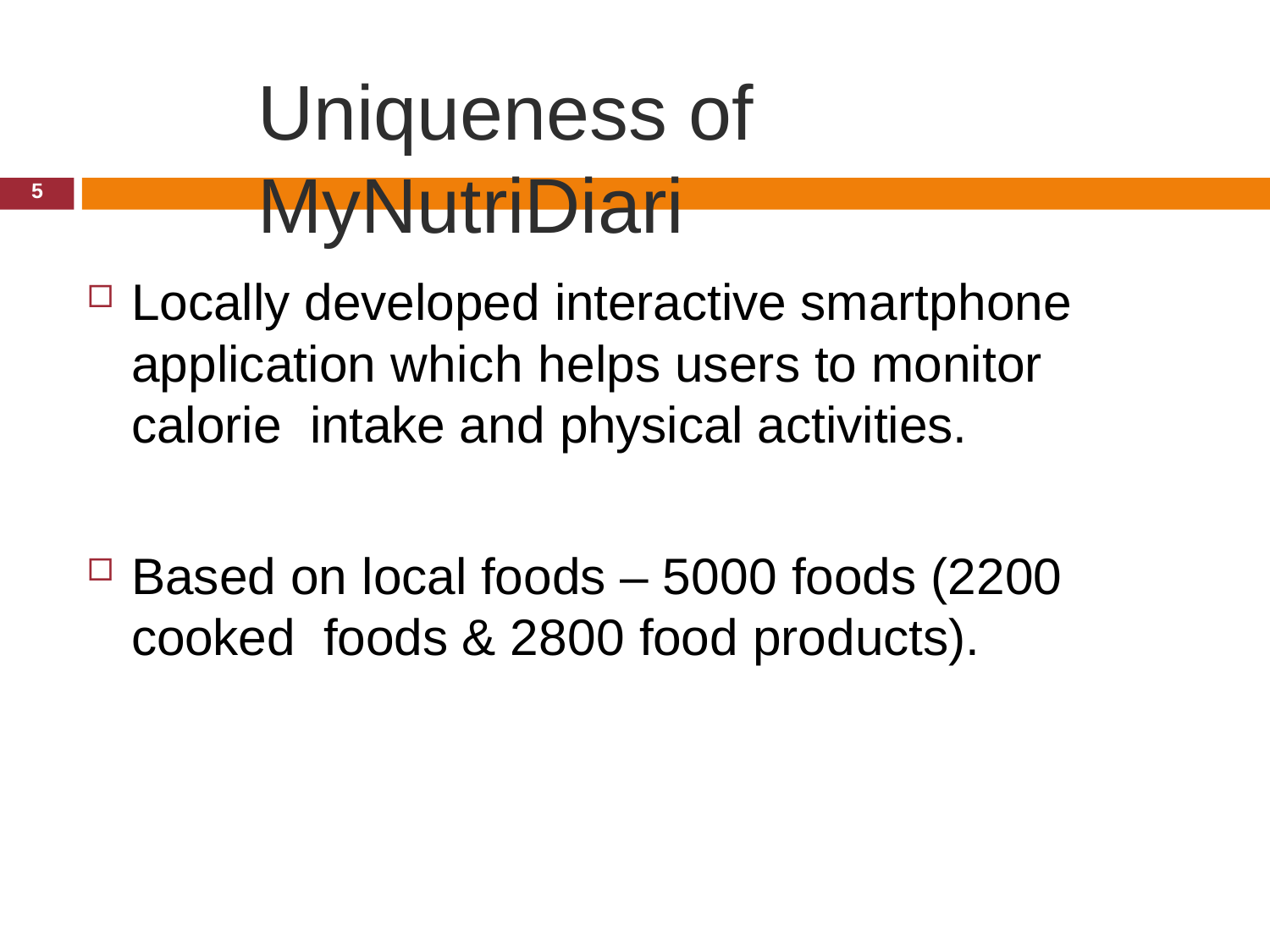

# Uniqueness of MyNutriDiari
5
Locally developed interactive smartphone  application which helps users to monitor calorie  intake and physical activities.

Based on local foods – 5000 foods (2200 cooked  foods & 2800 food products).